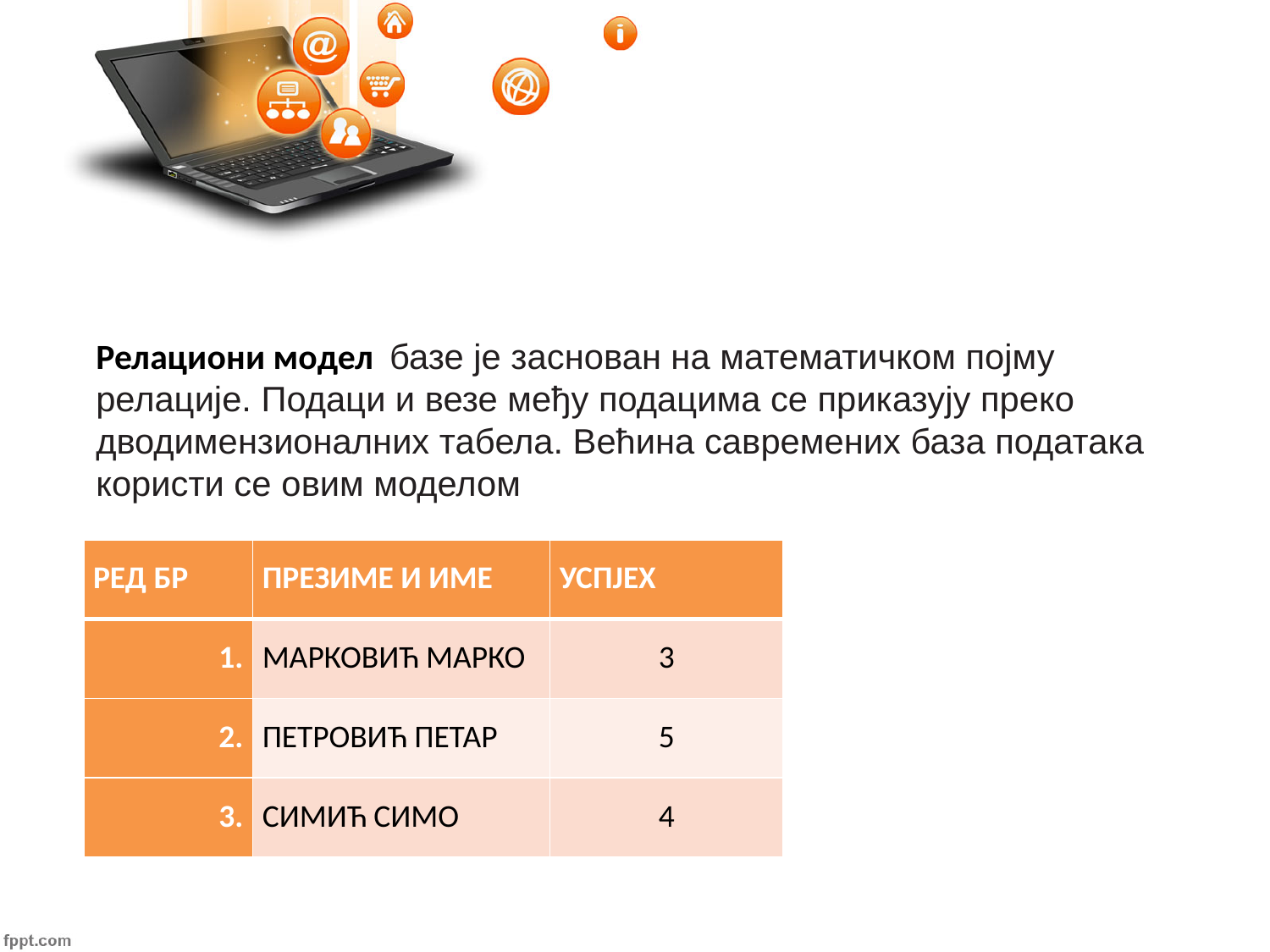

Релациoни модел  базе је заснован на математичком појму релације. Подаци и везе међу подацима се приказују преко дводимензионалних табела. Већина савремених база података користи се овим моделом
| РЕД БР | ПРЕЗИМЕ И ИМЕ | УСПЈЕХ |
| --- | --- | --- |
| 1. | МАРКОВИЋ МАРКО | 3 |
| 2. | ПЕТРОВИЋ ПЕТАР | 5 |
| 3. | СИМИЋ СИМО | 4 |